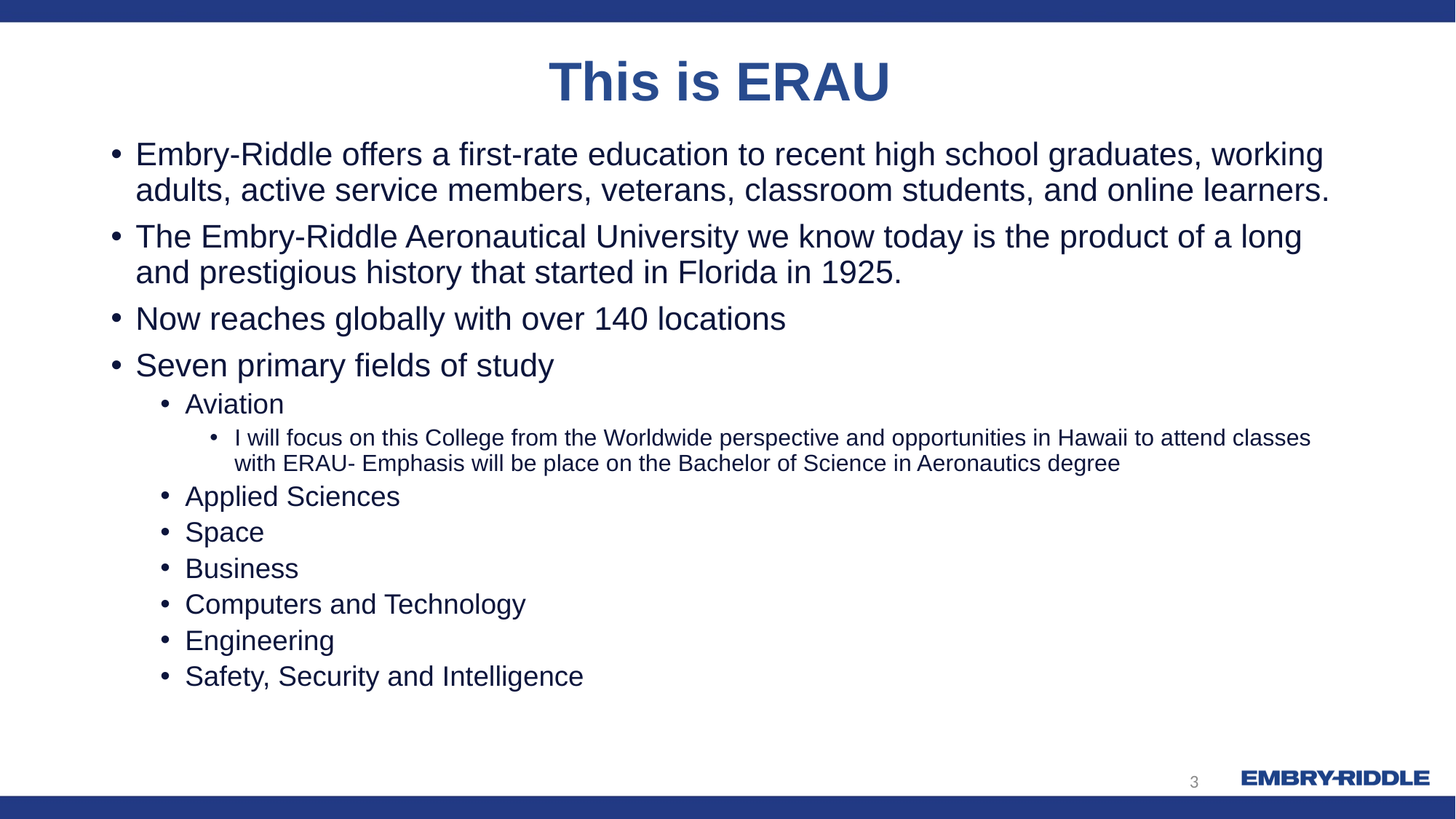

# This is ERAU
Embry-Riddle offers a first-rate education to recent high school graduates, working adults, active service members, veterans, classroom students, and online learners.
The Embry-Riddle Aeronautical University we know today is the product of a long and prestigious history that started in Florida in 1925.
Now reaches globally with over 140 locations
Seven primary fields of study
Aviation
I will focus on this College from the Worldwide perspective and opportunities in Hawaii to attend classes with ERAU- Emphasis will be place on the Bachelor of Science in Aeronautics degree
Applied Sciences
Space
Business
Computers and Technology
Engineering
Safety, Security and Intelligence
3